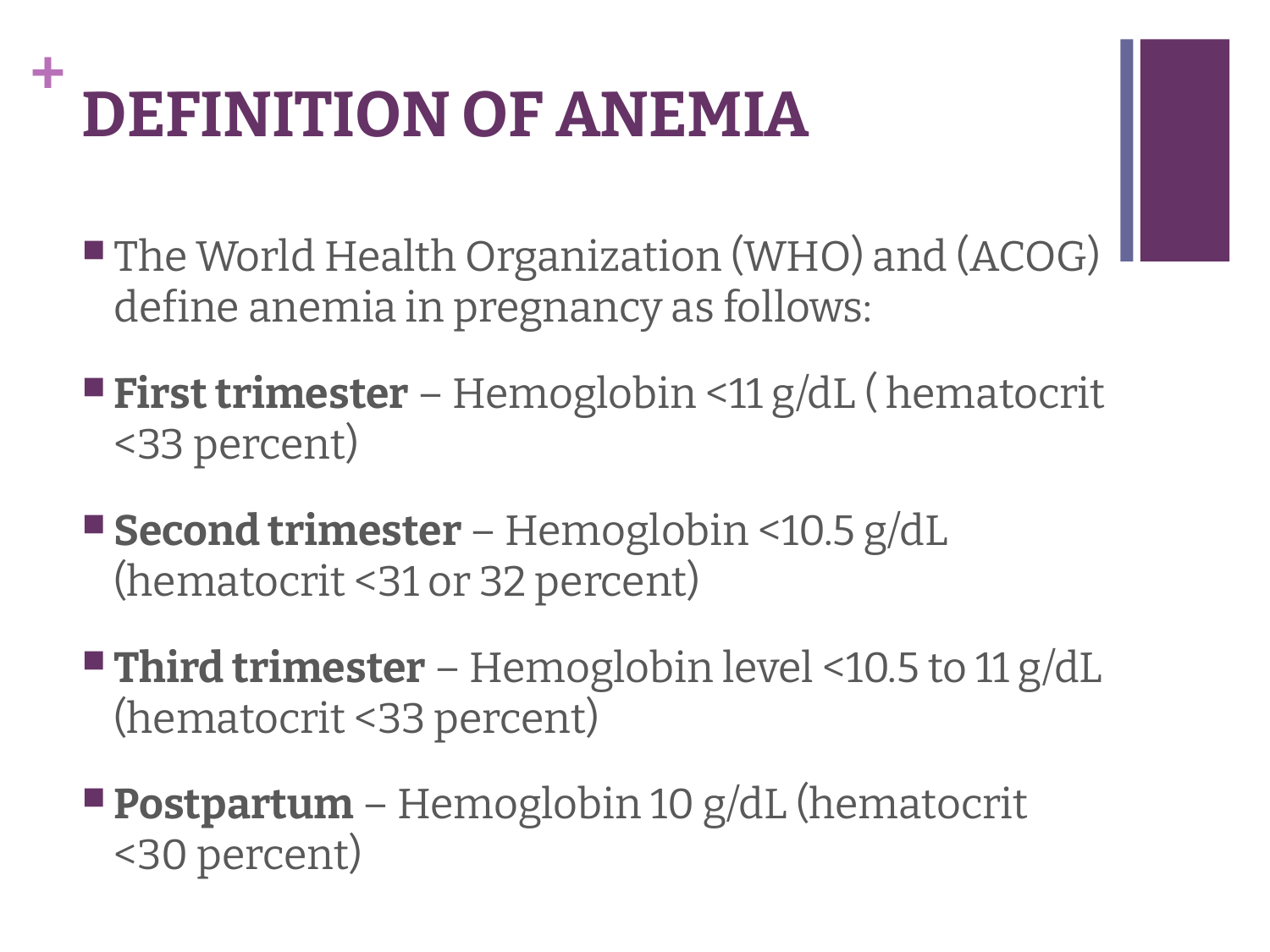

# DEFINITION OF ANEMIA
The World Health Organization (WHO) and (ACOG) define anemia in pregnancy as follows:
First trimester – Hemoglobin <11 g/dL ( hematocrit <33 percent)
Second trimester – Hemoglobin <10.5 g/dL (hematocrit <31 or 32 percent)
Third trimester – Hemoglobin level <10.5 to 11 g/dL (hematocrit <33 percent)
Postpartum – Hemoglobin 10 g/dL (hematocrit <30 percent)